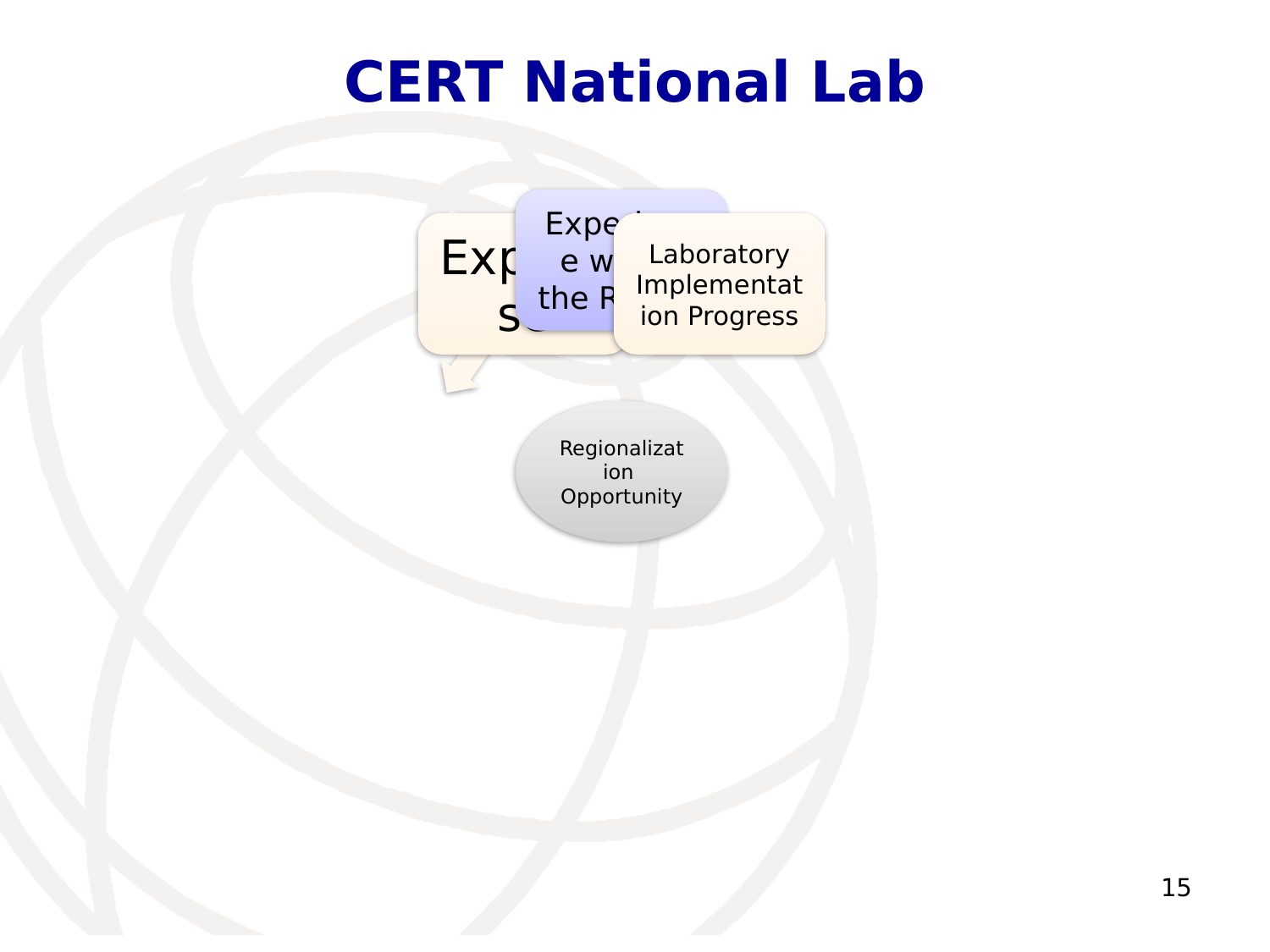

CERT National Lab
Laboratory
Regionalization
Opportunity
15
# CERT Regional Lab